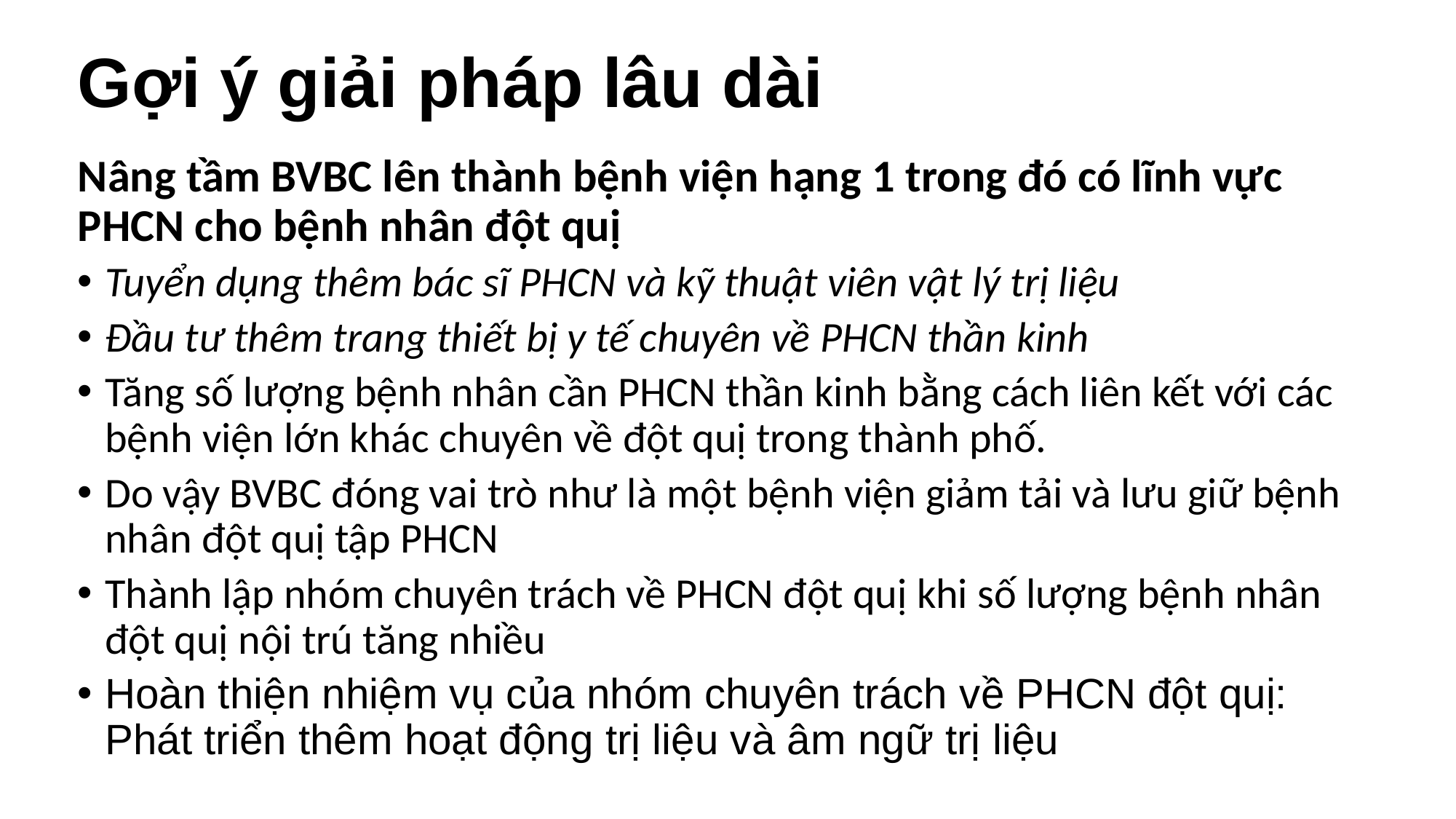

# Gợi ý giải pháp lâu dài
Nâng tầm BVBC lên thành bệnh viện hạng 1 trong đó có lĩnh vực PHCN cho bệnh nhân đột quị
Tuyển dụng thêm bác sĩ PHCN và kỹ thuật viên vật lý trị liệu
Đầu tư thêm trang thiết bị y tế chuyên về PHCN thần kinh
Tăng số lượng bệnh nhân cần PHCN thần kinh bằng cách liên kết với các bệnh viện lớn khác chuyên về đột quị trong thành phố.
Do vậy BVBC đóng vai trò như là một bệnh viện giảm tải và lưu giữ bệnh nhân đột quị tập PHCN
Thành lập nhóm chuyên trách về PHCN đột quị khi số lượng bệnh nhân đột quị nội trú tăng nhiều
Hoàn thiện nhiệm vụ của nhóm chuyên trách về PHCN đột quị: Phát triển thêm hoạt động trị liệu và âm ngữ trị liệu